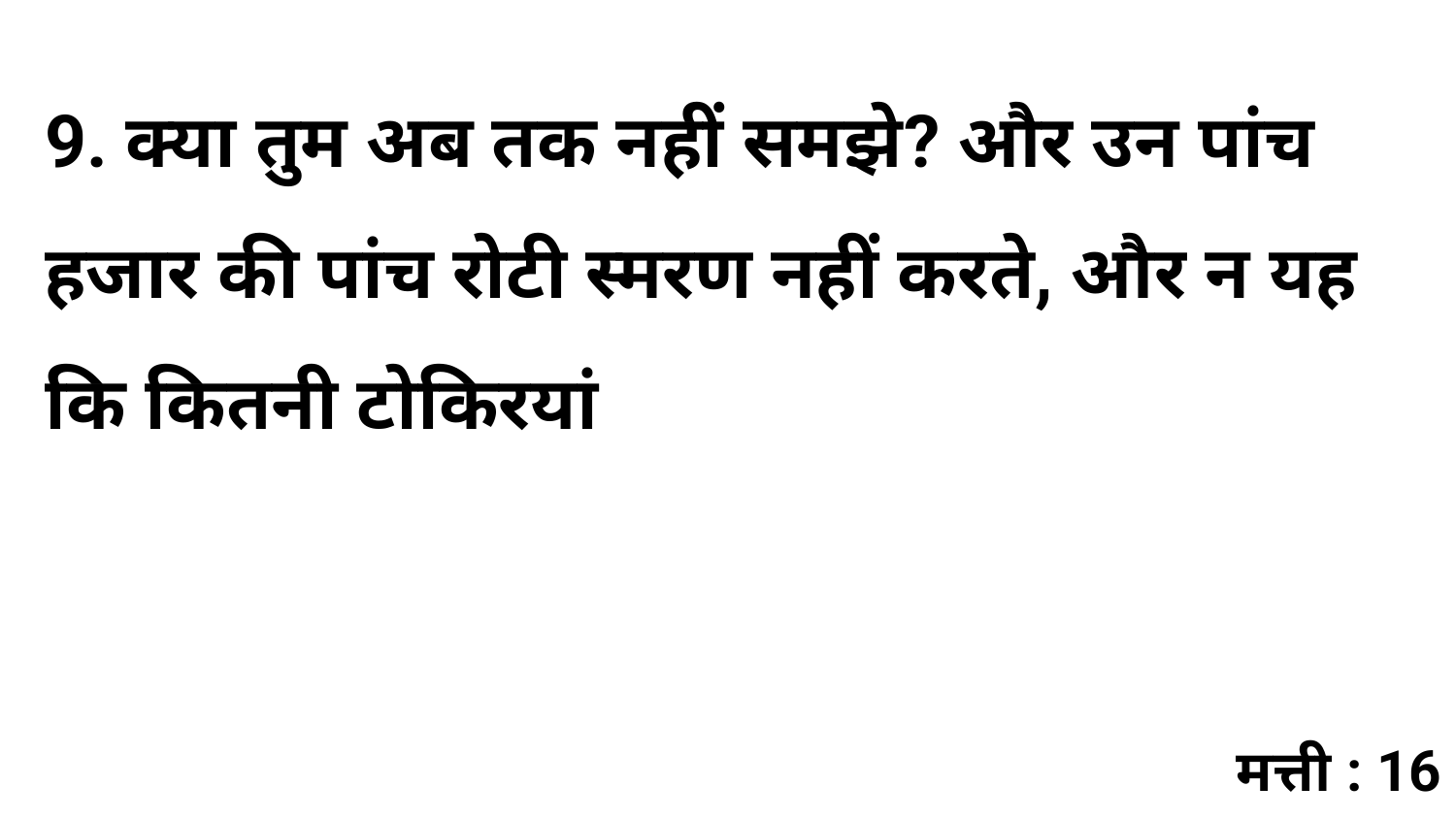

9. क्या तुम अब तक नहीं समझे? और उन पांच हजार की पांच रोटी स्मरण नहीं करते, और न यह कि कितनी टोकिरयां
मत्ती : 16